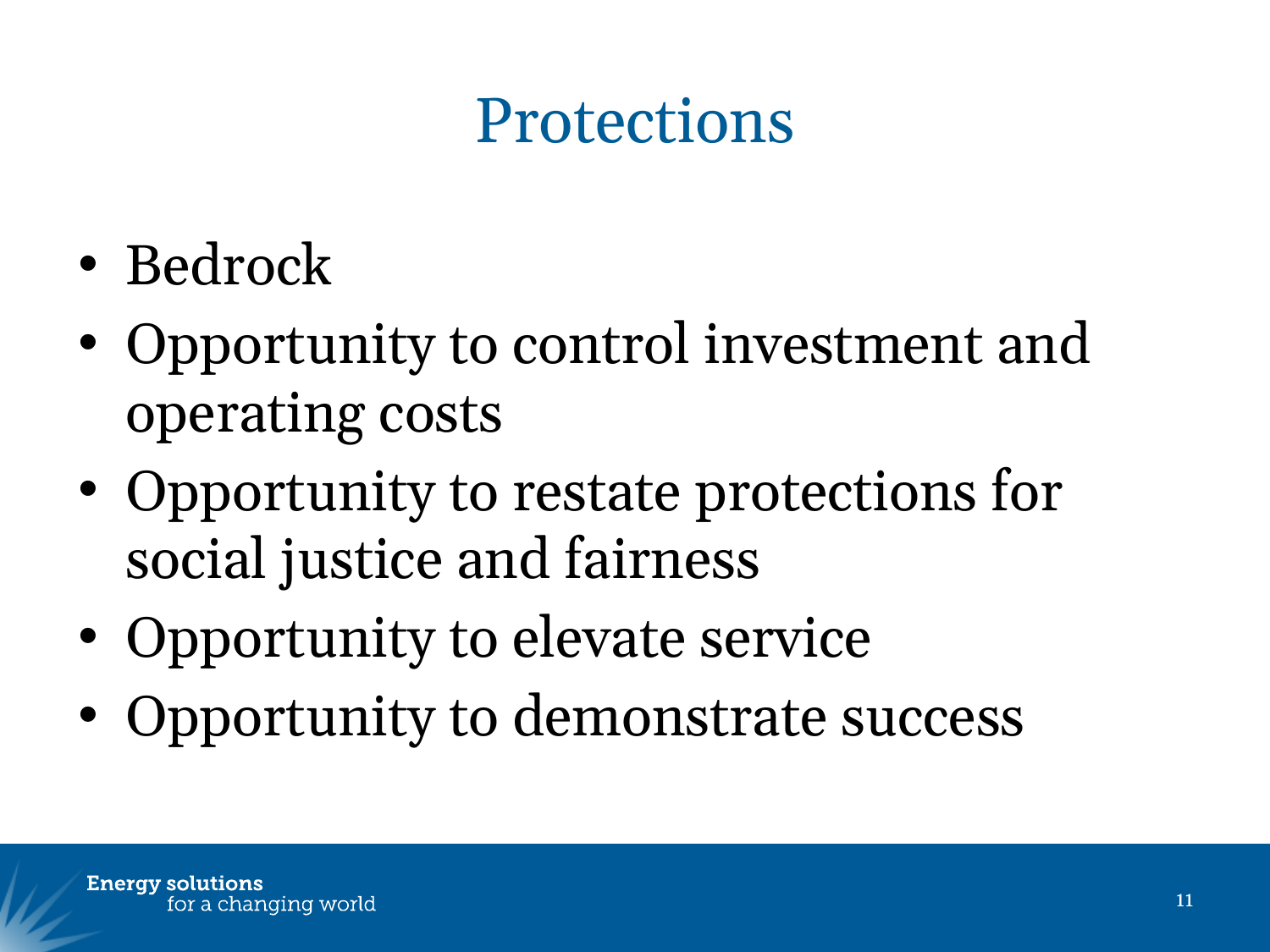

# Protections
Bedrock
Opportunity to control investment and operating costs
Opportunity to restate protections for social justice and fairness
Opportunity to elevate service
Opportunity to demonstrate success
11